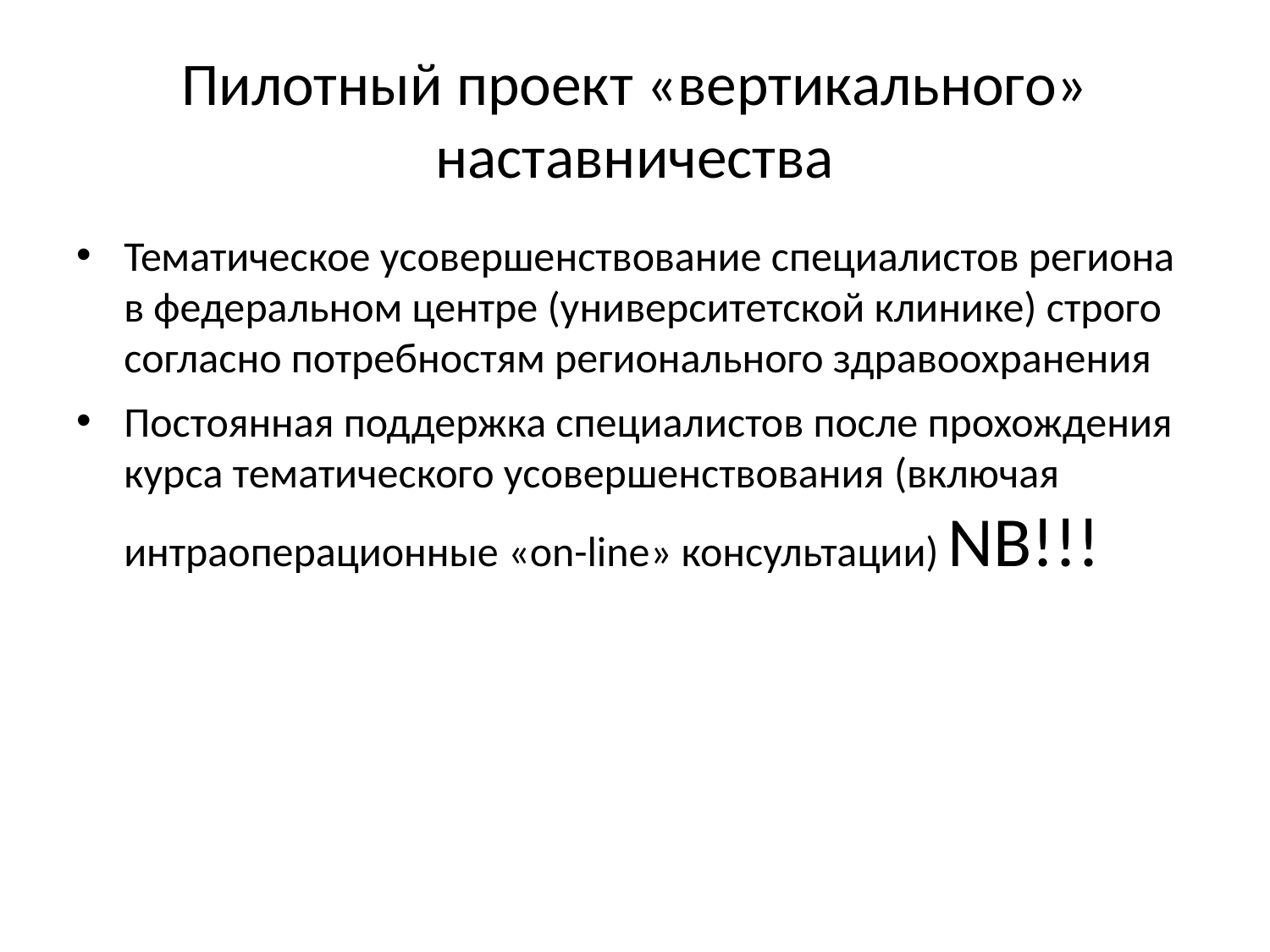

# Пилотный проект «вертикального» наставничества
Тематическое усовершенствование специалистов региона в федеральном центре (университетской клинике) строго согласно потребностям регионального здравоохранения
Постоянная поддержка специалистов после прохождения курса тематического усовершенствования (включая интраоперационные «on-line» консультации) NB!!!